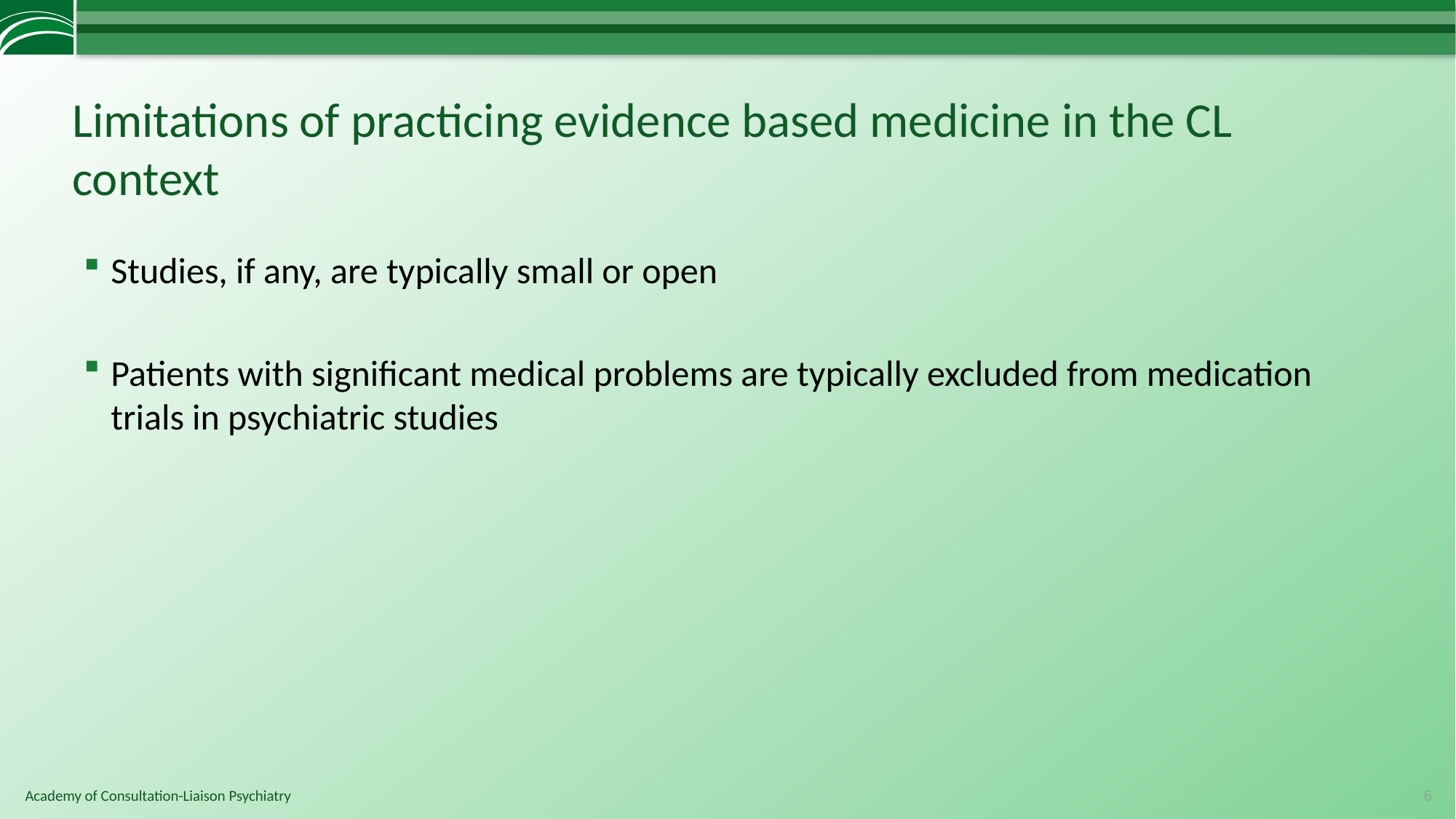

# Limitations of practicing evidence based medicine in the CL context

Studies, if any, are typically small or open

Patients with significant medical problems are typically excluded from medication trials in psychiatric studies

6